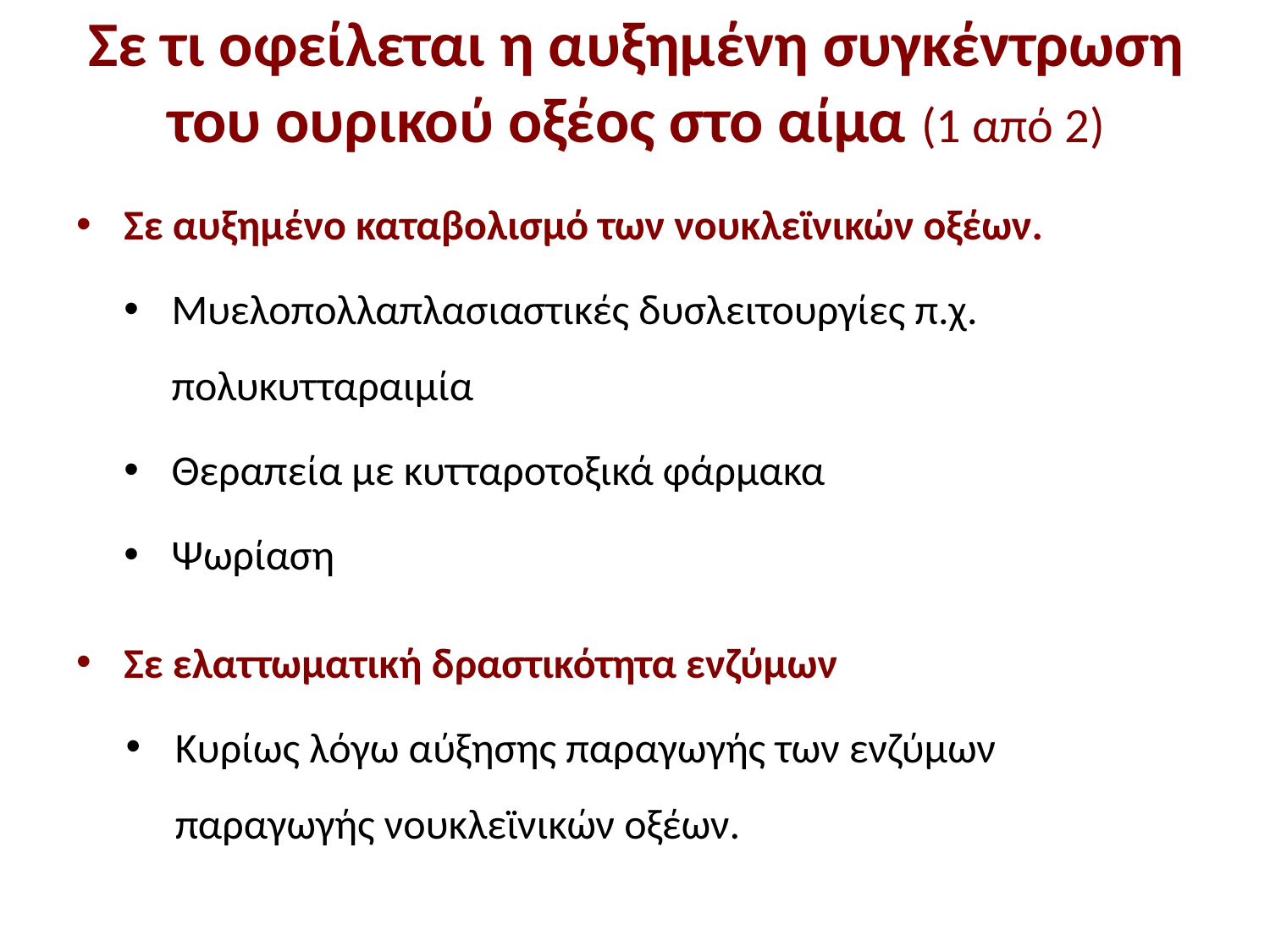

# Σε τι οφείλεται η αυξημένη συγκέντρωση του ουρικού οξέος στο αίμα (1 από 2)
Σε αυξημένο καταβολισμό των νουκλεϊνικών οξέων.
Μυελοπολλαπλασιαστικές δυσλειτουργίες π.χ. πολυκυτταραιμία
Θεραπεία με κυτταροτοξικά φάρμακα
Ψωρίαση
Σε ελαττωματική δραστικότητα ενζύμων
Κυρίως λόγω αύξησης παραγωγής των ενζύμων παραγωγής νουκλεϊνικών οξέων.